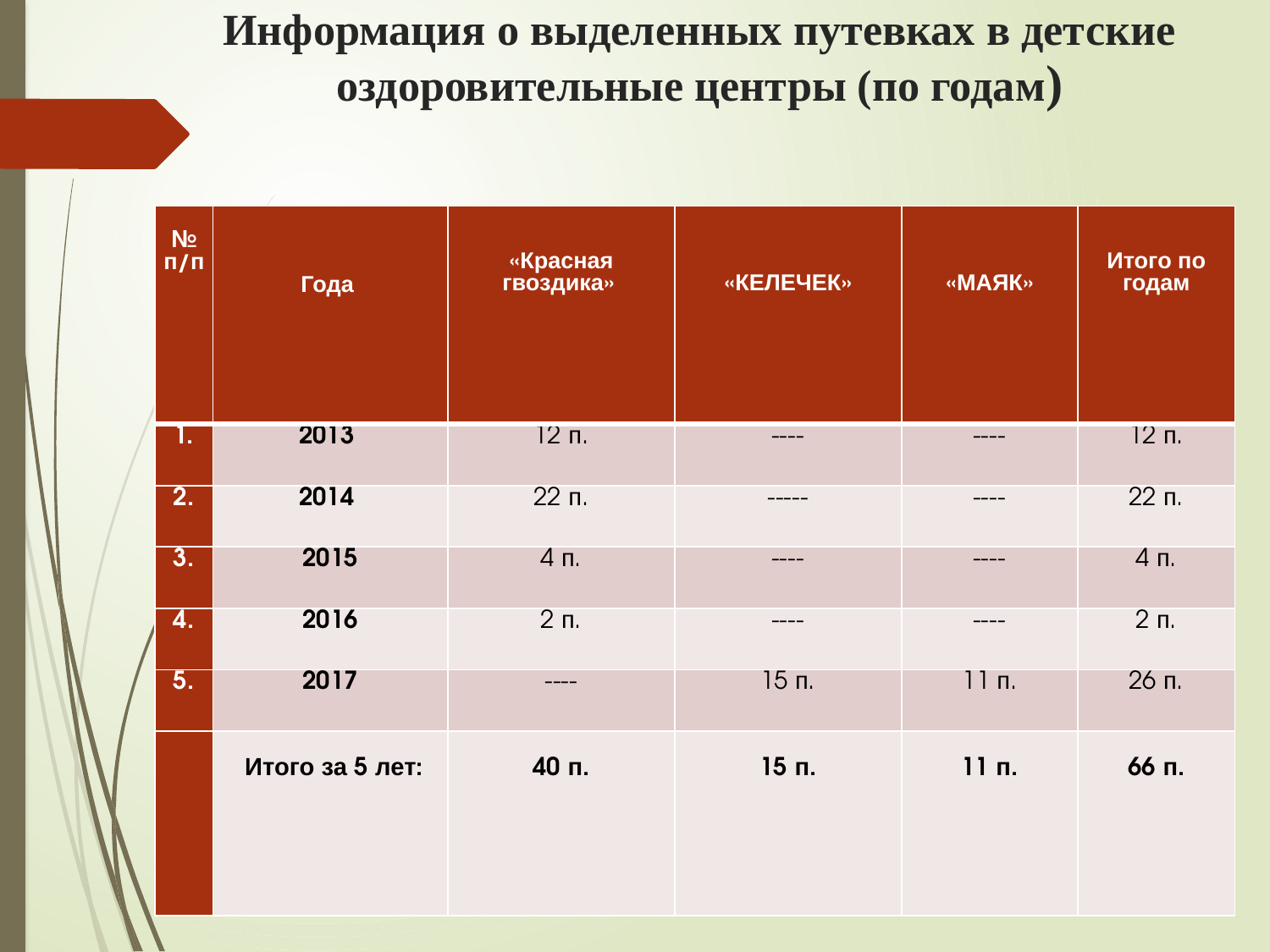

# Информация о выделенных путевках в детские оздоровительные центры (по годам)
| № п/п | Года | «Красная гвоздика» | «КЕЛЕЧЕК» | «МАЯК» | Итого по годам |
| --- | --- | --- | --- | --- | --- |
| 1. | 2013 | 12 п. | ---- | ---- | 12 п. |
| 2. | 2014 | 22 п. | ----- | ---- | 22 п. |
| 3. | 2015 | 4 п. | ---- | ---- | 4 п. |
| 4. | 2016 | 2 п. | ---- | ---- | 2 п. |
| 5. | 2017 | ---- | 15 п. | 11 п. | 26 п. |
|  | Итого за 5 лет: | 40 п. | 15 п. | 11 п. | 66 п. |